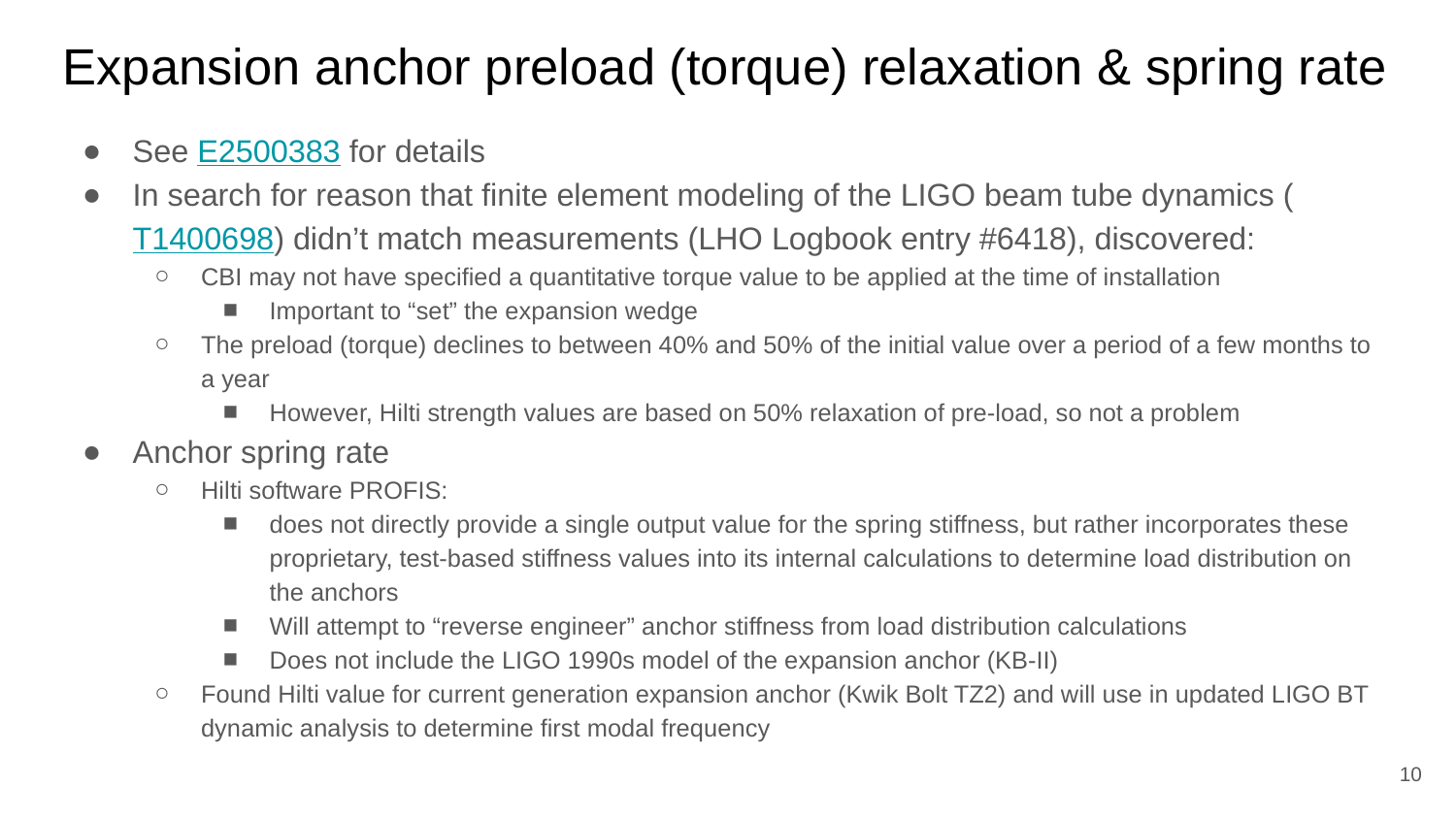

# Expansion anchor preload (torque) relaxation & spring rate
See E2500383 for details
In search for reason that finite element modeling of the LIGO beam tube dynamics (T1400698) didn’t match measurements (LHO Logbook entry #6418), discovered:
CBI may not have specified a quantitative torque value to be applied at the time of installation
Important to “set” the expansion wedge
The preload (torque) declines to between 40% and 50% of the initial value over a period of a few months to a year
However, Hilti strength values are based on 50% relaxation of pre-load, so not a problem
Anchor spring rate
Hilti software PROFIS:
does not directly provide a single output value for the spring stiffness, but rather incorporates these proprietary, test-based stiffness values into its internal calculations to determine load distribution on the anchors
Will attempt to “reverse engineer” anchor stiffness from load distribution calculations
Does not include the LIGO 1990s model of the expansion anchor (KB-II)
Found Hilti value for current generation expansion anchor (Kwik Bolt TZ2) and will use in updated LIGO BT dynamic analysis to determine first modal frequency
10